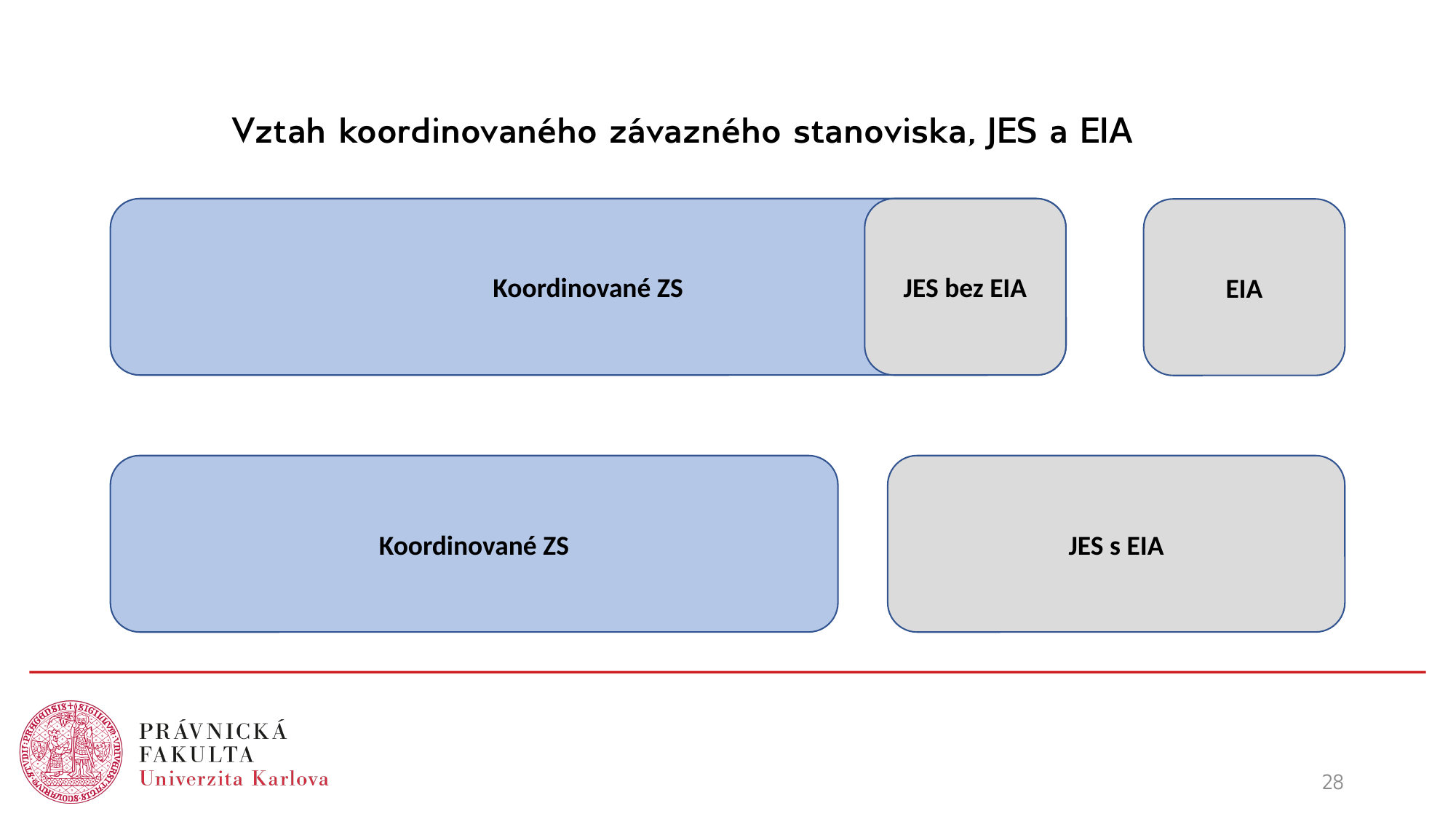

# Vztah koordinovaného závazného stanoviska, JES a EIA
Koordinované ZS
JES bez EIA
EIA
Koordinované ZS
JES s EIA
28